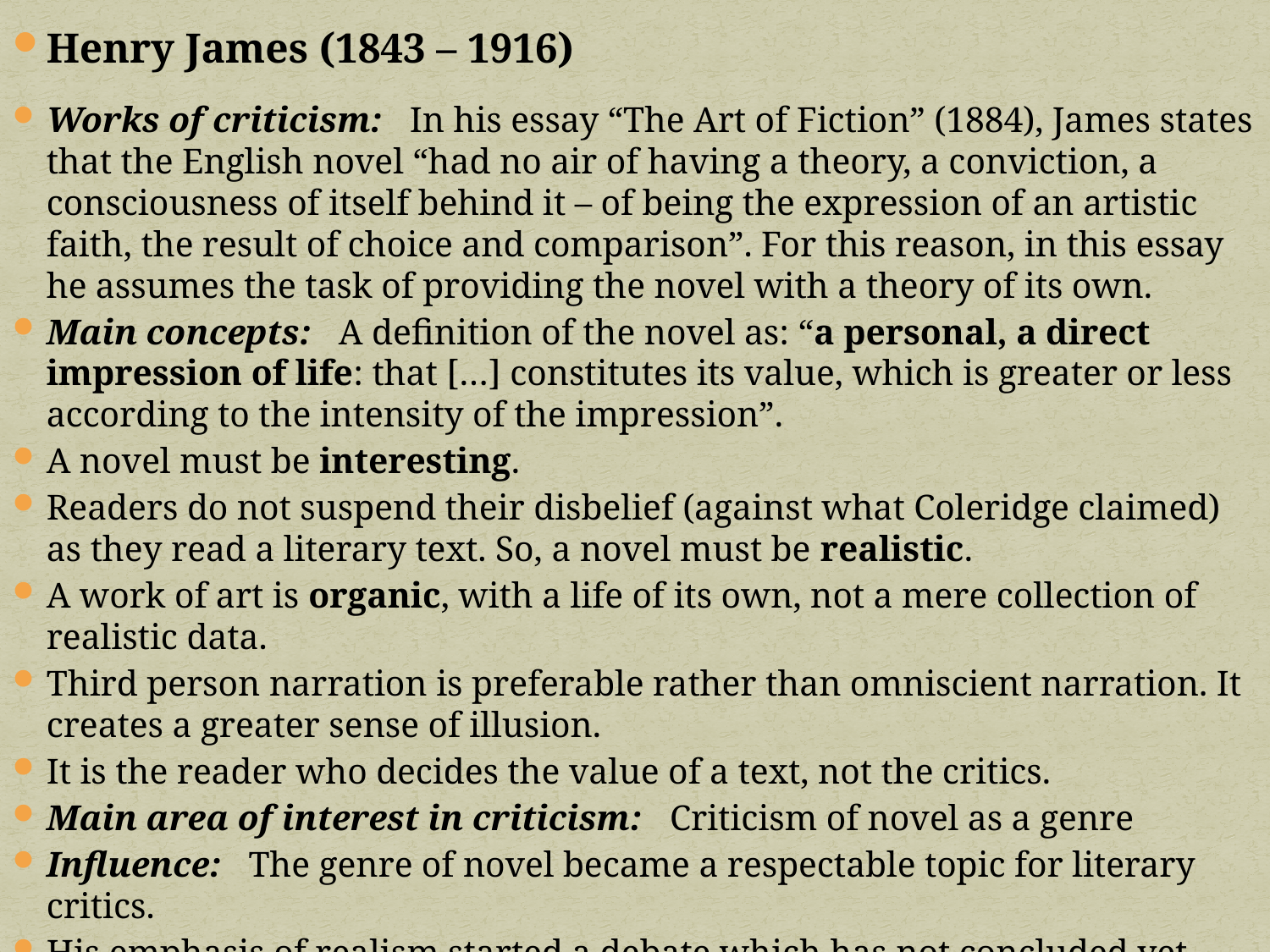

Henry James (1843 – 1916)

Works of criticism:   In his essay “The Art of Fiction” (1884), James states that the English novel “had no air of having a theory, a conviction, a consciousness of itself behind it – of being the expression of an artistic faith, the result of choice and comparison”. For this reason, in this essay he assumes the task of providing the novel with a theory of its own.
Main concepts:   A definition of the novel as: “a personal, a direct impression of life: that […] constitutes its value, which is greater or less according to the intensity of the impression”.
A novel must be interesting.
Readers do not suspend their disbelief (against what Coleridge claimed) as they read a literary text. So, a novel must be realistic.
A work of art is organic, with a life of its own, not a mere collection of realistic data.
Third person narration is preferable rather than omniscient narration. It creates a greater sense of illusion.
It is the reader who decides the value of a text, not the critics.
Main area of interest in criticism:   Criticism of novel as a genre
Influence:   The genre of novel became a respectable topic for literary critics.
His emphasis of realism started a debate which has not concluded yet.